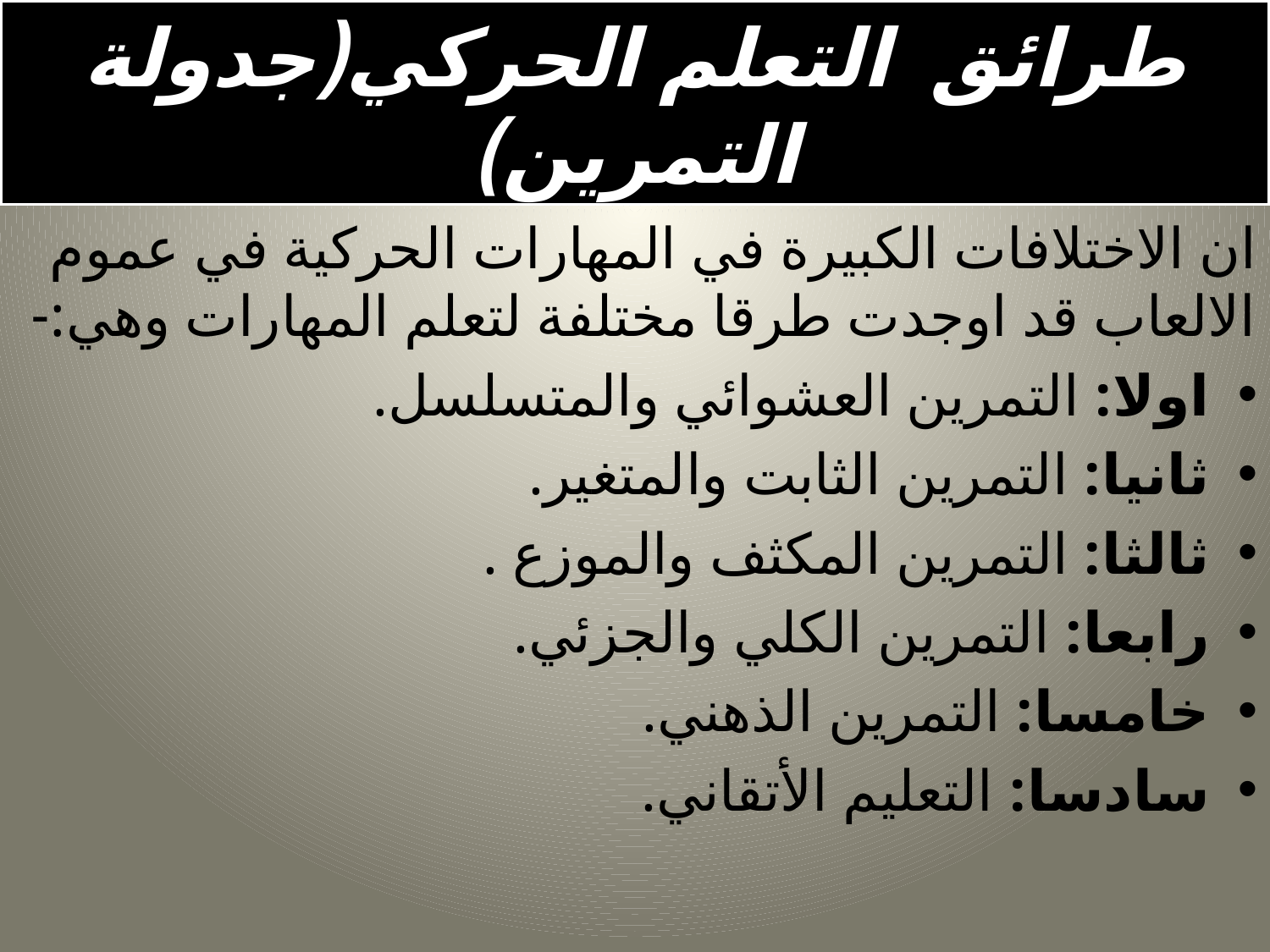

# طرائق  التعلم الحركي(جدولة التمرين)
ان الاختلافات الكبيرة في المهارات الحركية في عموم الالعاب قد اوجدت طرقا مختلفة لتعلم المهارات وهي:-
اولا: التمرين العشوائي والمتسلسل.
ثانيا: التمرين الثابت والمتغير.
ثالثا: التمرين المكثف والموزع .
رابعا: التمرين الكلي والجزئي.
خامسا: التمرين الذهني.
سادسا: التعليم الأتقاني.